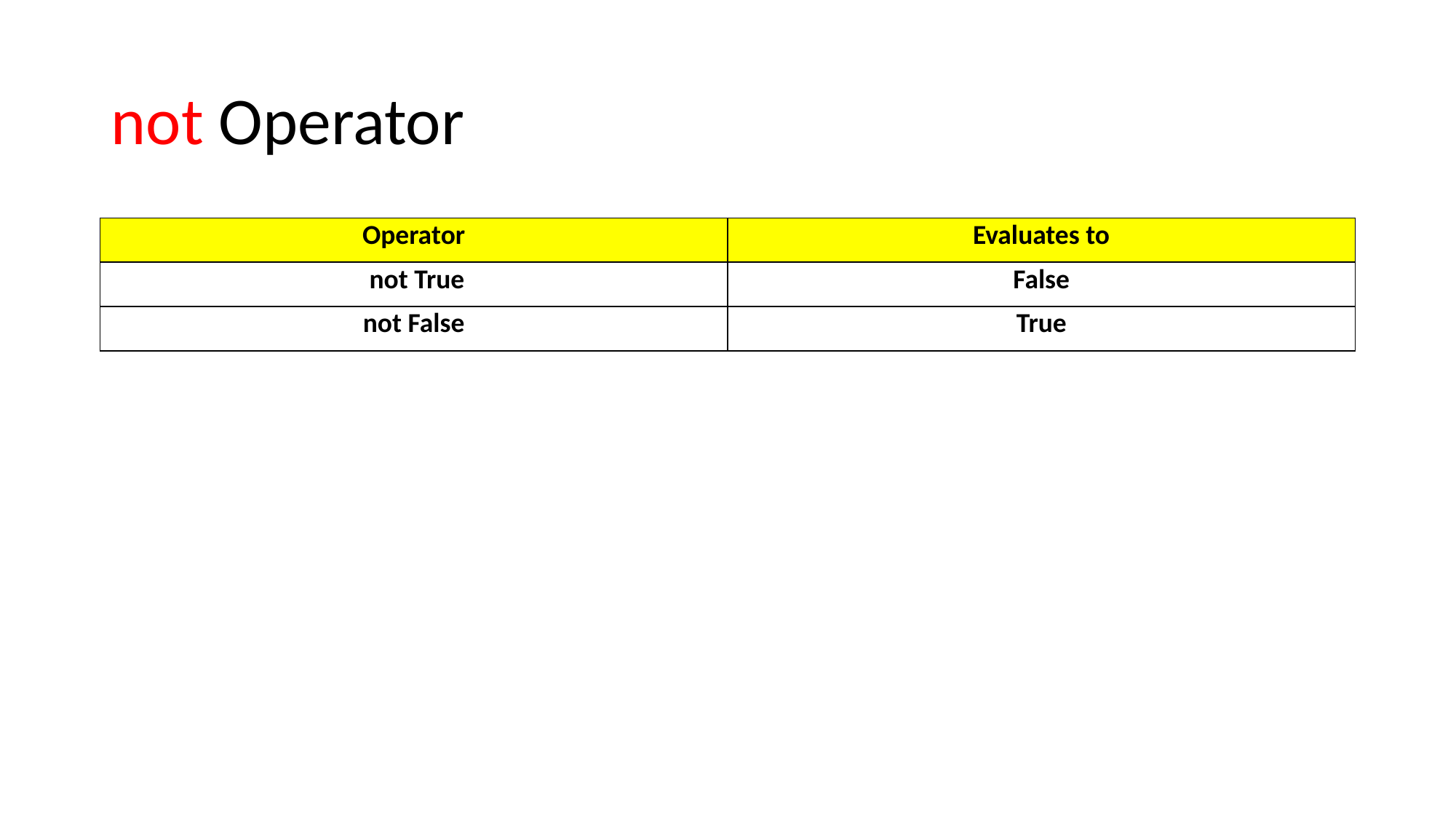

# not Operator
| Operator | Evaluates to |
| --- | --- |
| not True | False |
| not False | True |